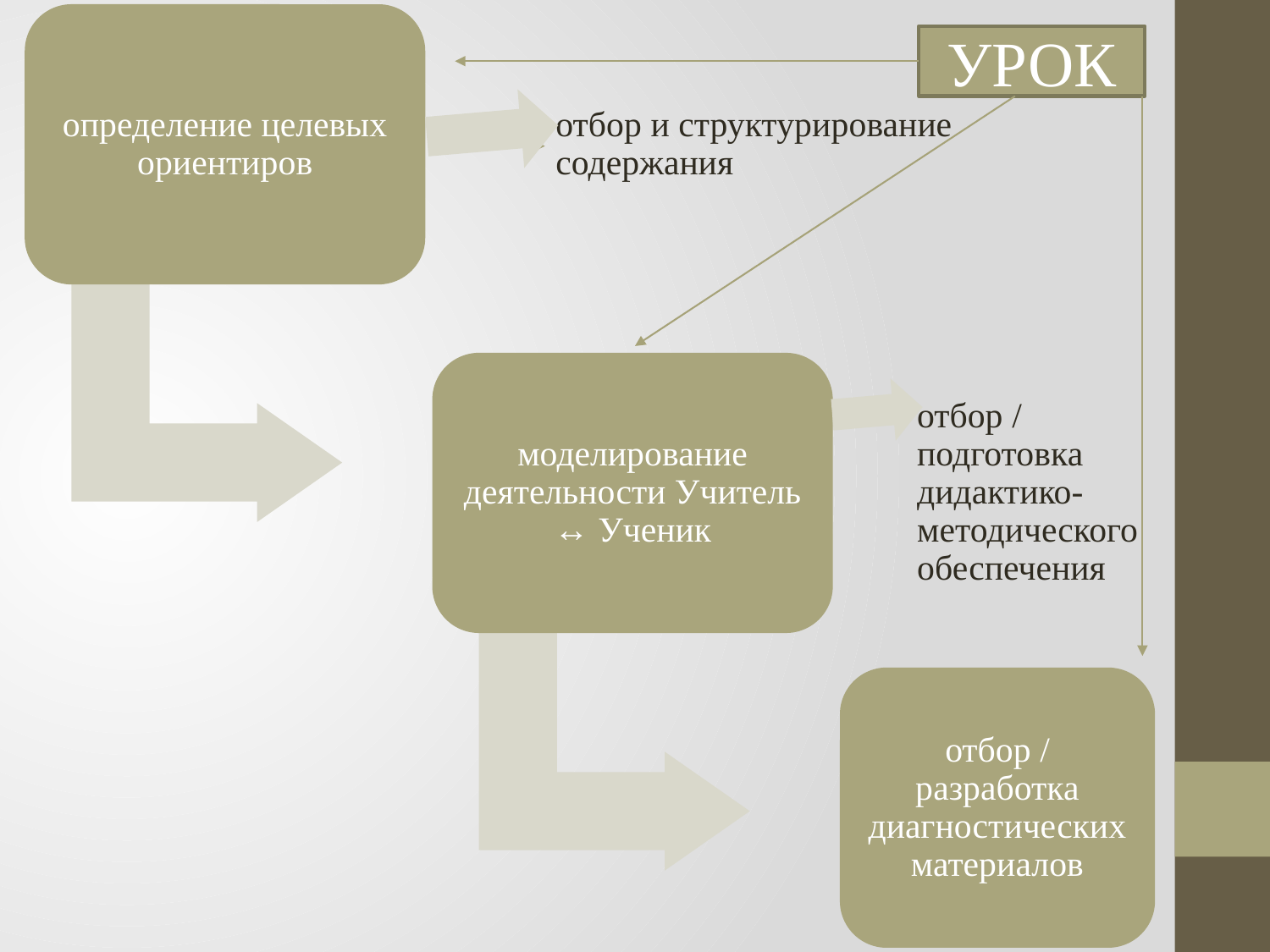

определение целевых ориентиров
отбор и структурирование содержания
моделирование деятельности Учитель ↔ Ученик
отбор / подготовка дидактико-методического обеспечения
отбор / разработка диагностических материалов
УРОК